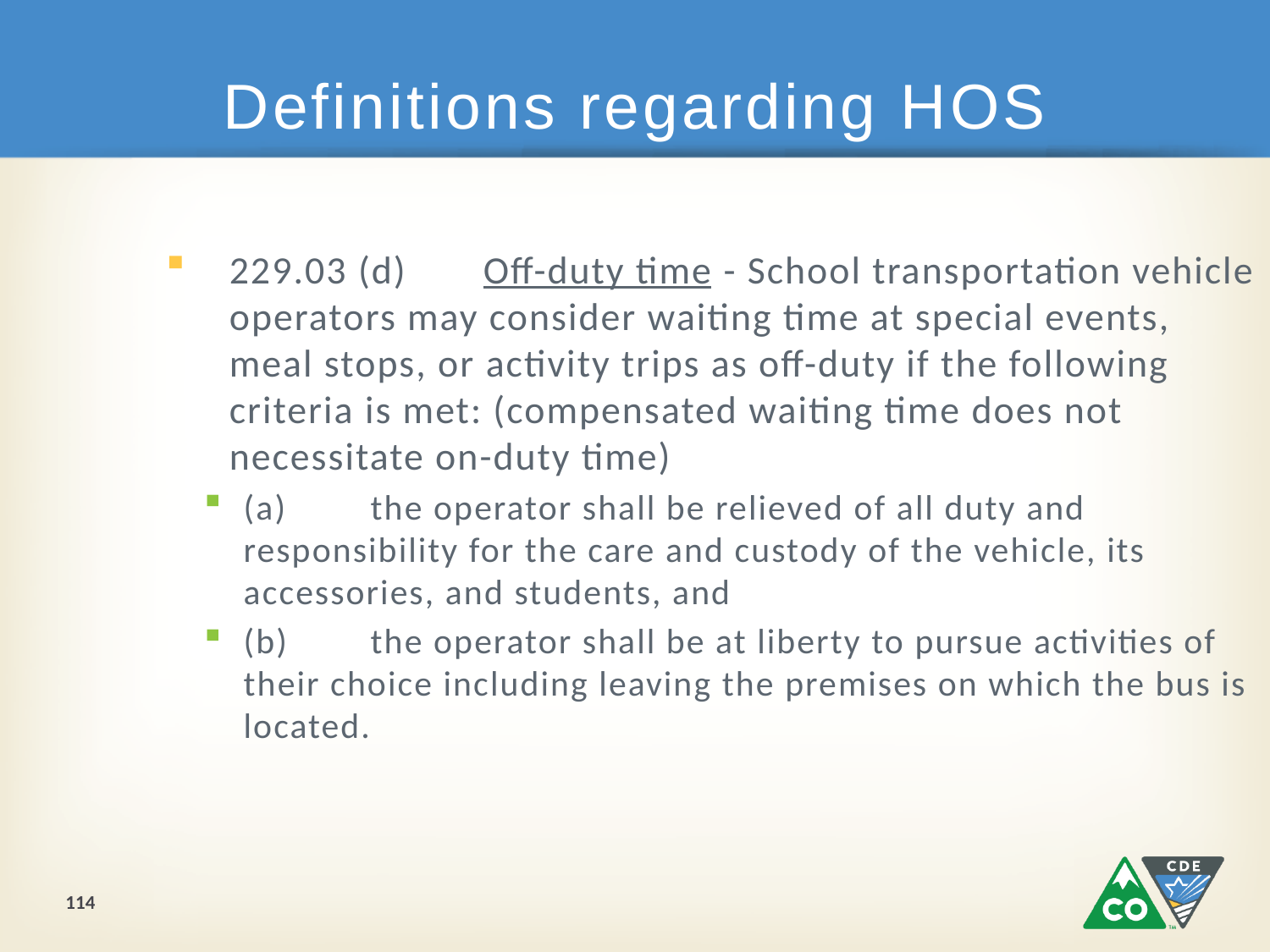

# Definitions regarding HOS
229.03 (d)	Off-duty time - School transportation vehicle operators may consider waiting time at special events, meal stops, or activity trips as off-duty if the following criteria is met: (compensated waiting time does not necessitate on-duty time)
(a)	the operator shall be relieved of all duty and responsibility for the care and custody of the vehicle, its accessories, and students, and
(b)	the operator shall be at liberty to pursue activities of their choice including leaving the premises on which the bus is located.

114